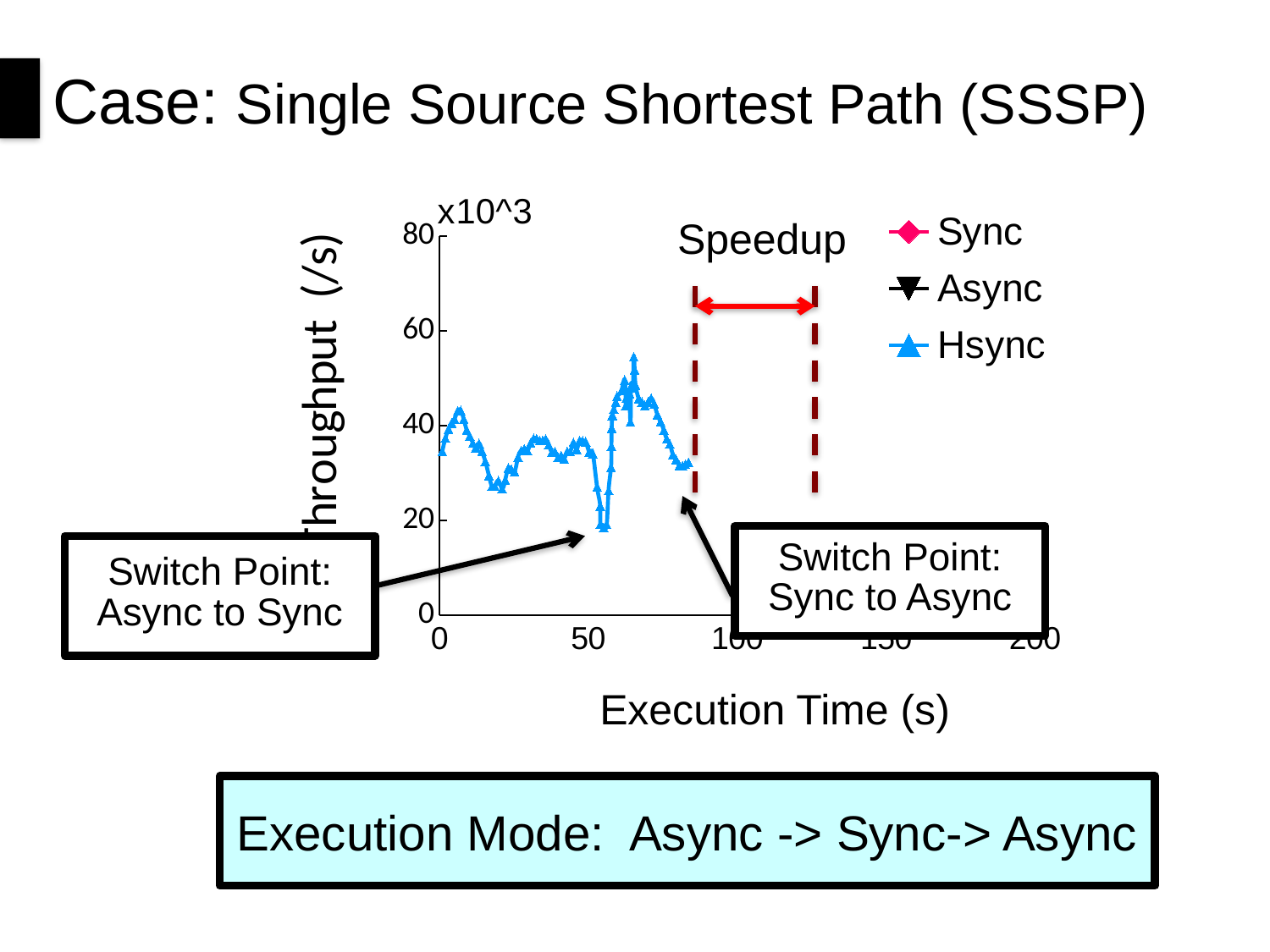

# Case: Single Source Shortest Path (SSSP)

### Chart

| Category | Sync | Async | Hsync |
|---|---|---|---|
Speedup
Switch Point:
Sync to Async
Switch Point:
Async to Sync
Execution Time (s)
Execution Mode:  Async -> Sync-> Async